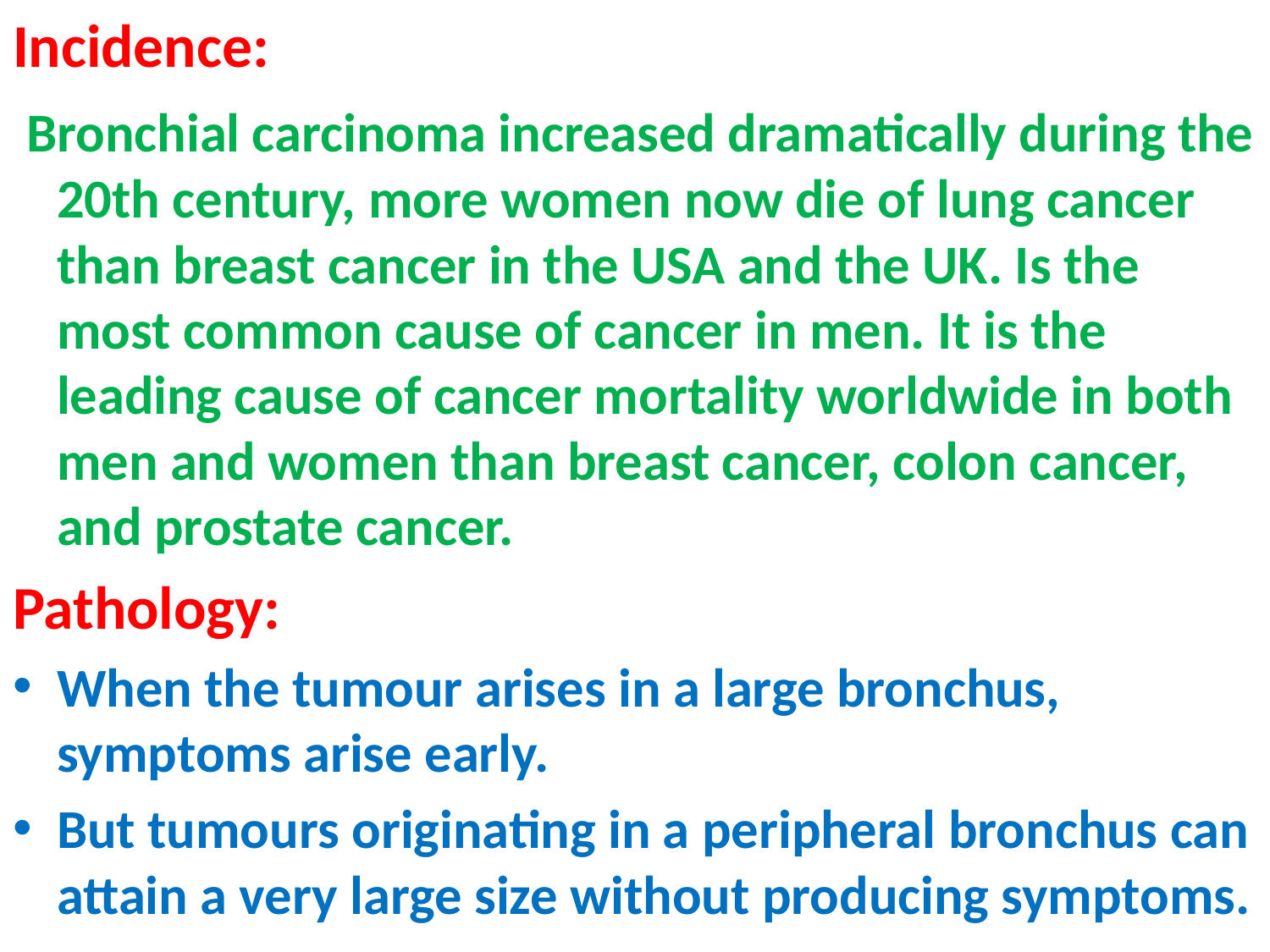

Incidence:
 Bronchial carcinoma increased dramatically during the 20th century, more women now die of lung cancer than breast cancer in the USA and the UK. Is the most common cause of cancer in men. It is the leading cause of cancer mortality worldwide in both men and women than breast cancer, colon cancer, and prostate cancer.
Pathology:
When the tumour arises in a large bronchus, symptoms arise early.
But tumours originating in a peripheral bronchus can attain a very large size without producing symptoms.